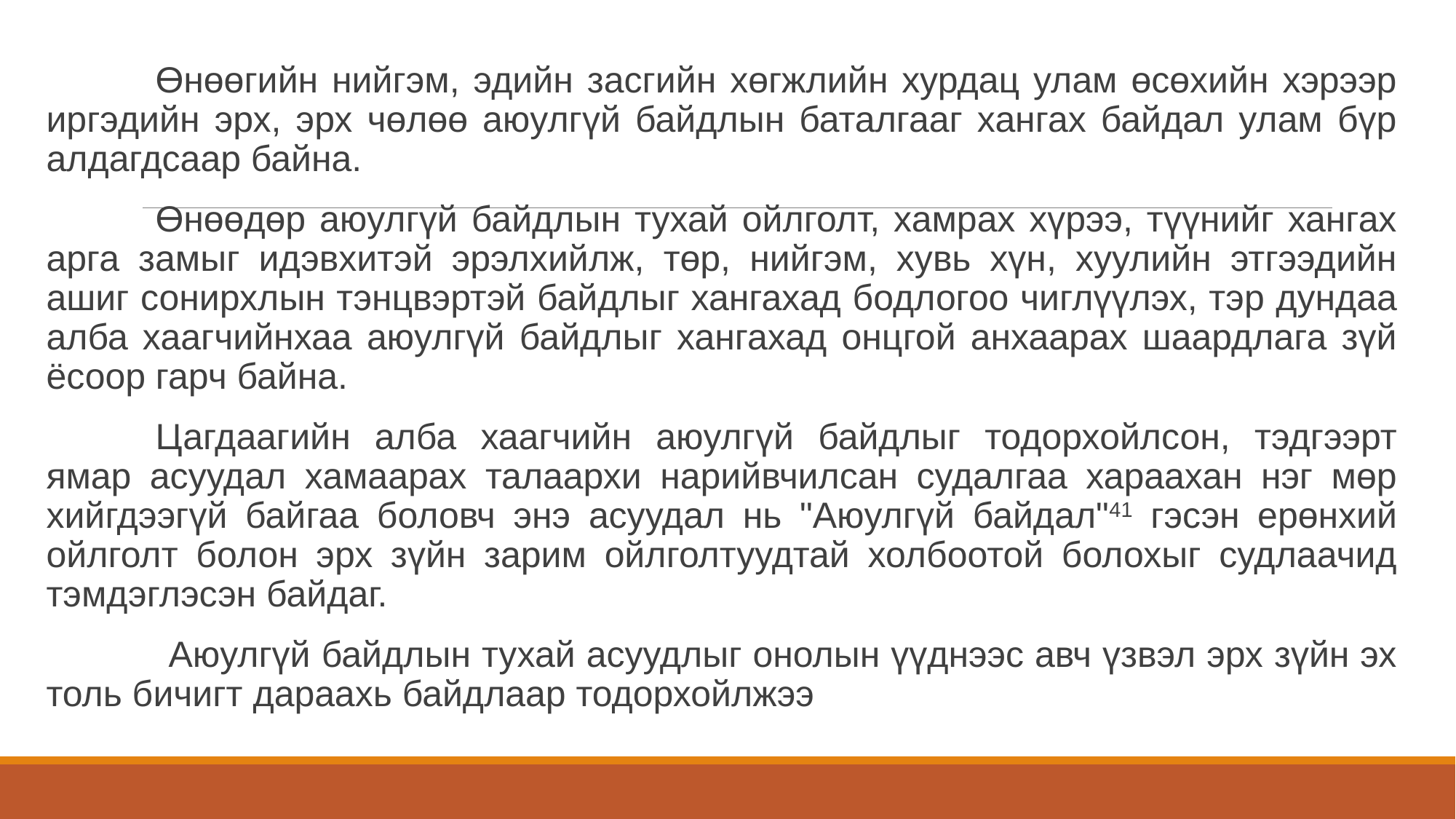

Өнөөгийн нийгэм, эдийн засгийн хөгжлийн хурдац улам өсөхийн хэрээр иргэдийн эрх, эрх чөлөө аюулгүй байдлын баталгааг хангах байдал улам бүр алдагдсаар байна.
	Өнөөдөр аюулгүй байдлын тухай ойлголт, хамрах хүрээ, түүнийг хангах арга замыг идэвхитэй эрэлхийлж, төр, нийгэм, хувь хүн, хуулийн этгээдийн ашиг сонирхлын тэнцвэртэй байдлыг хангахад бодлогоо чиглүүлэх, тэр дундаа алба хаагчийнхаа аюулгүй байдлыг хангахад онцгой анхаарах шаардлага зүй ёсоор гарч байна.
	Цагдаагийн алба хаагчийн аюулгүй байдлыг тодорхойлсон, тэдгээрт ямар асуудал хамаарах талаархи нарийвчилсан судалгаа хараахан нэг мөр хийгдээгүй байгаа боловч энэ асуудал нь "Аюулгүй байдал"41 гэсэн ерөнхий ойлголт болон эрх зүйн зарим ойлголтуудтай холбоотой болохыг судлаачид тэмдэглэсэн байдаг.
   	 Аюулгүй байдлын тухай асуудлыг онолын үүднээс авч үзвэл эрх зүйн эх толь бичигт дараахь байдлаар тодорхойлжээ